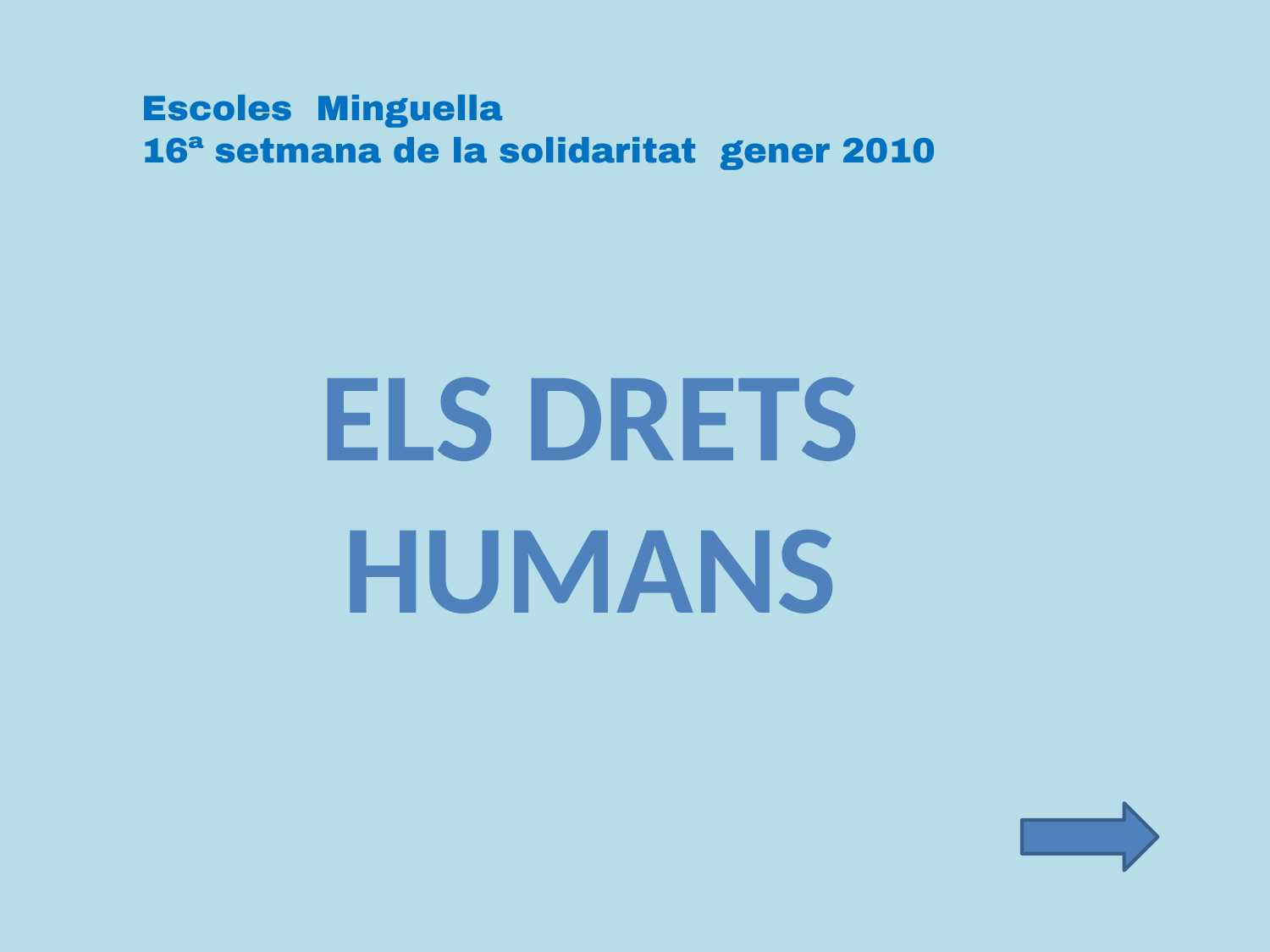

Escoles  Minguella
16ª setmana de la solidaritat  gener 2010

Els drets humans